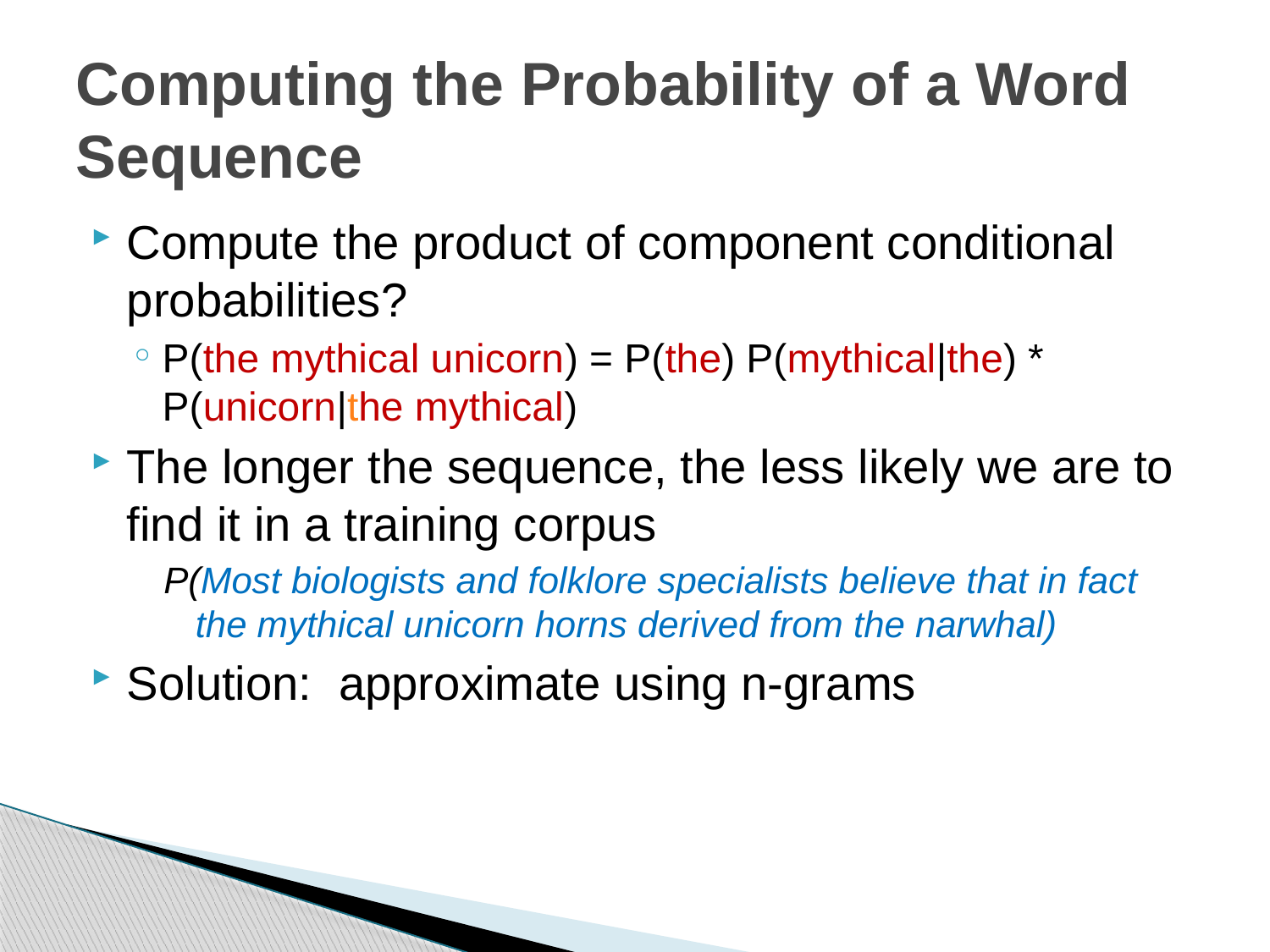

# Computing the Probability of a Word Sequence
Compute the product of component conditional probabilities?
P(the mythical unicorn) = P(the) P(mythical|the) * P(unicorn|the mythical)
The longer the sequence, the less likely we are to find it in a training corpus
P(Most biologists and folklore specialists believe that in fact the mythical unicorn horns derived from the narwhal)
Solution:  approximate using n-grams